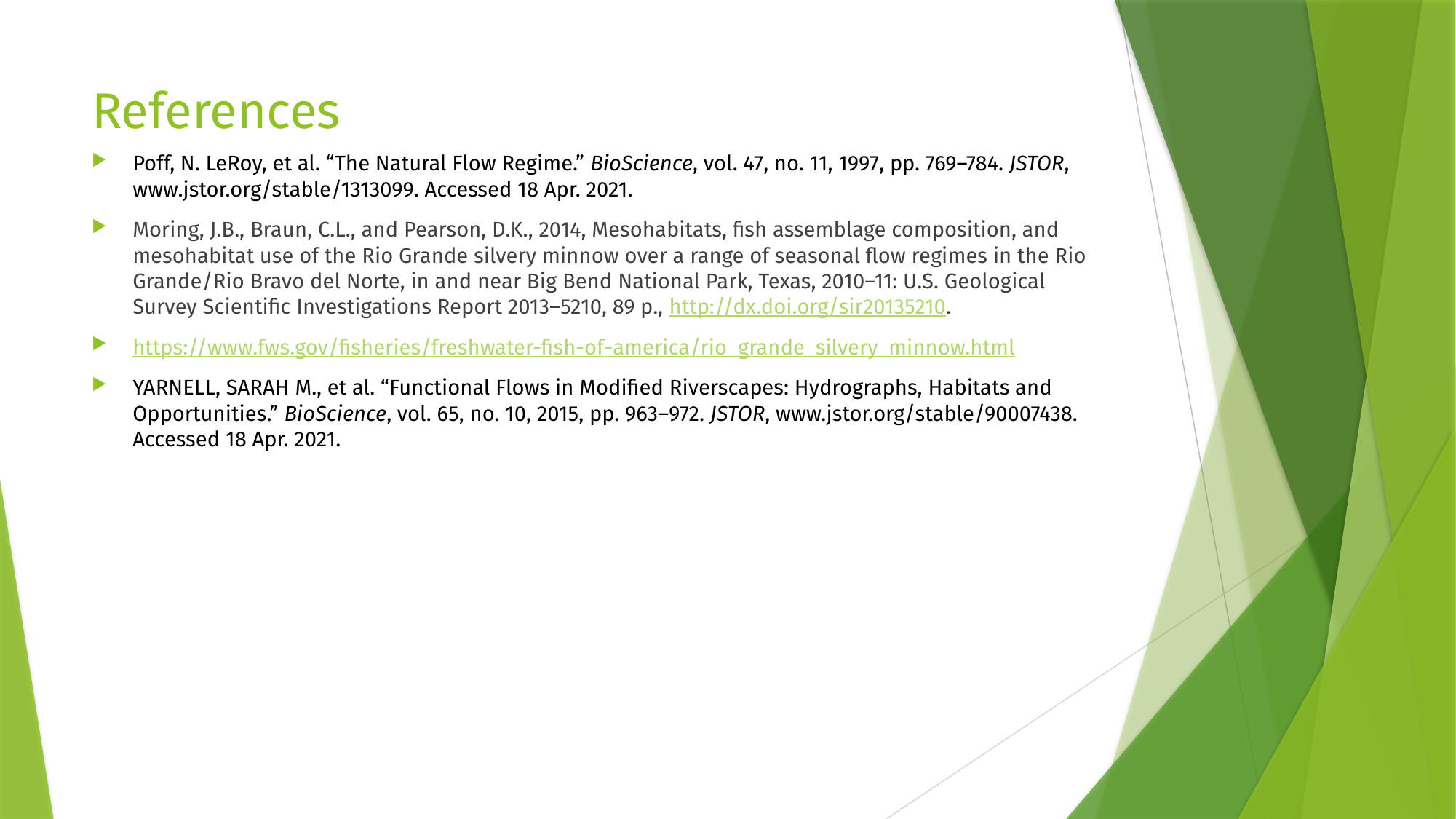

# References
Poff, N. LeRoy, et al. “The Natural Flow Regime.” BioScience, vol. 47, no. 11, 1997, pp. 769–784. JSTOR, www.jstor.org/stable/1313099. Accessed 18 Apr. 2021.
Moring, J.B., Braun, C.L., and Pearson, D.K., 2014, Mesohabitats, fish assemblage composition, and mesohabitat use of the Rio Grande silvery minnow over a range of seasonal flow regimes in the Rio Grande/Rio Bravo del Norte, in and near Big Bend National Park, Texas, 2010–11: U.S. Geological Survey Scientific Investigations Report 2013–5210, 89 p., http://dx.doi.org/sir20135210.
https://www.fws.gov/fisheries/freshwater-fish-of-america/rio_grande_silvery_minnow.html
YARNELL, SARAH M., et al. “Functional Flows in Modified Riverscapes: Hydrographs, Habitats and Opportunities.” BioScience, vol. 65, no. 10, 2015, pp. 963–972. JSTOR, www.jstor.org/stable/90007438. Accessed 18 Apr. 2021.